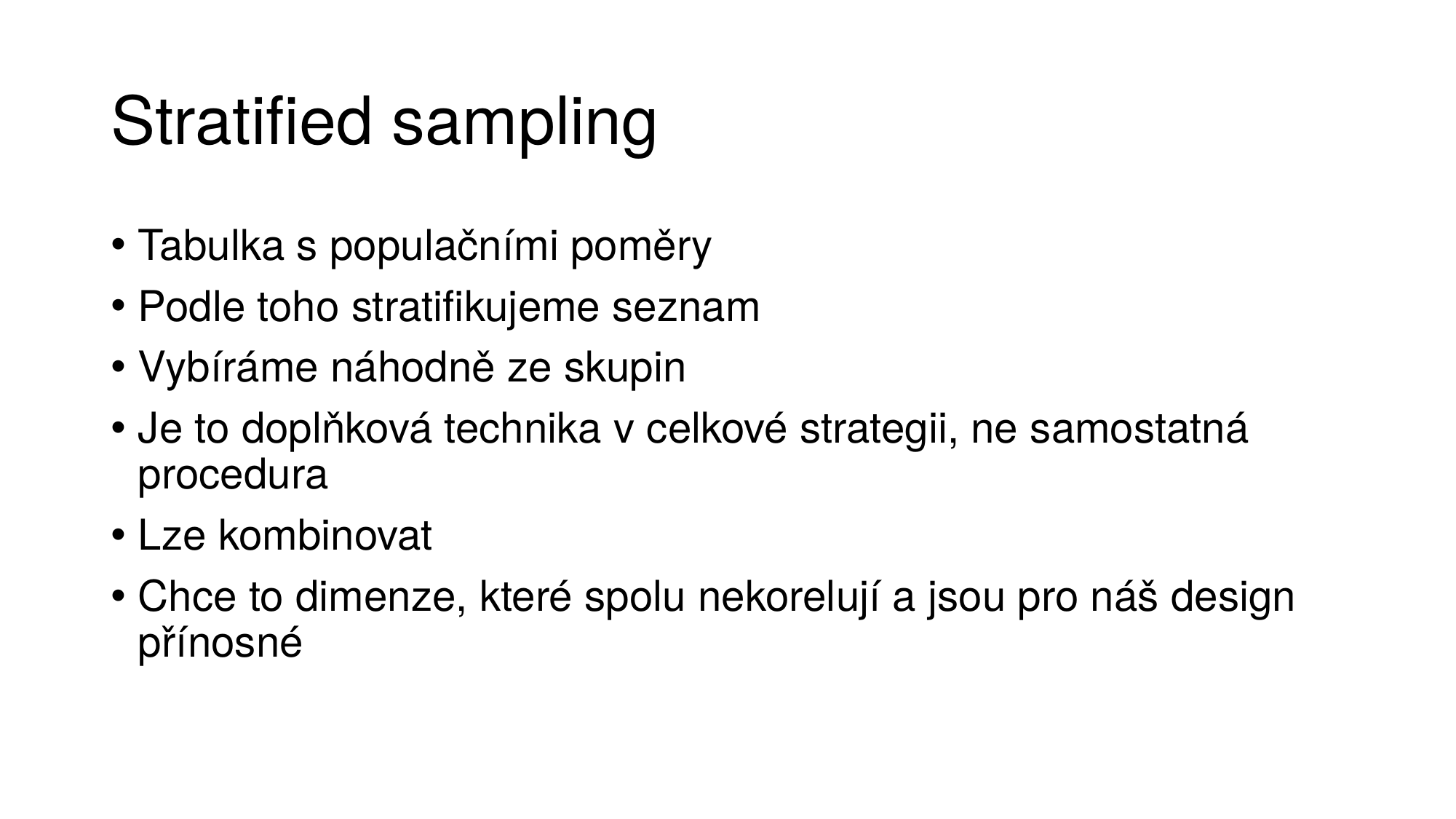

# Stratified sampling
Tabulka s populačními poměry
Podle toho stratifikujeme seznam
Vybíráme náhodně ze skupin
Je to doplňková technika v celkové strategii, ne samostatná procedura
Lze kombinovat
Chce to dimenze, které spolu nekorelují a jsou pro náš design přínosné